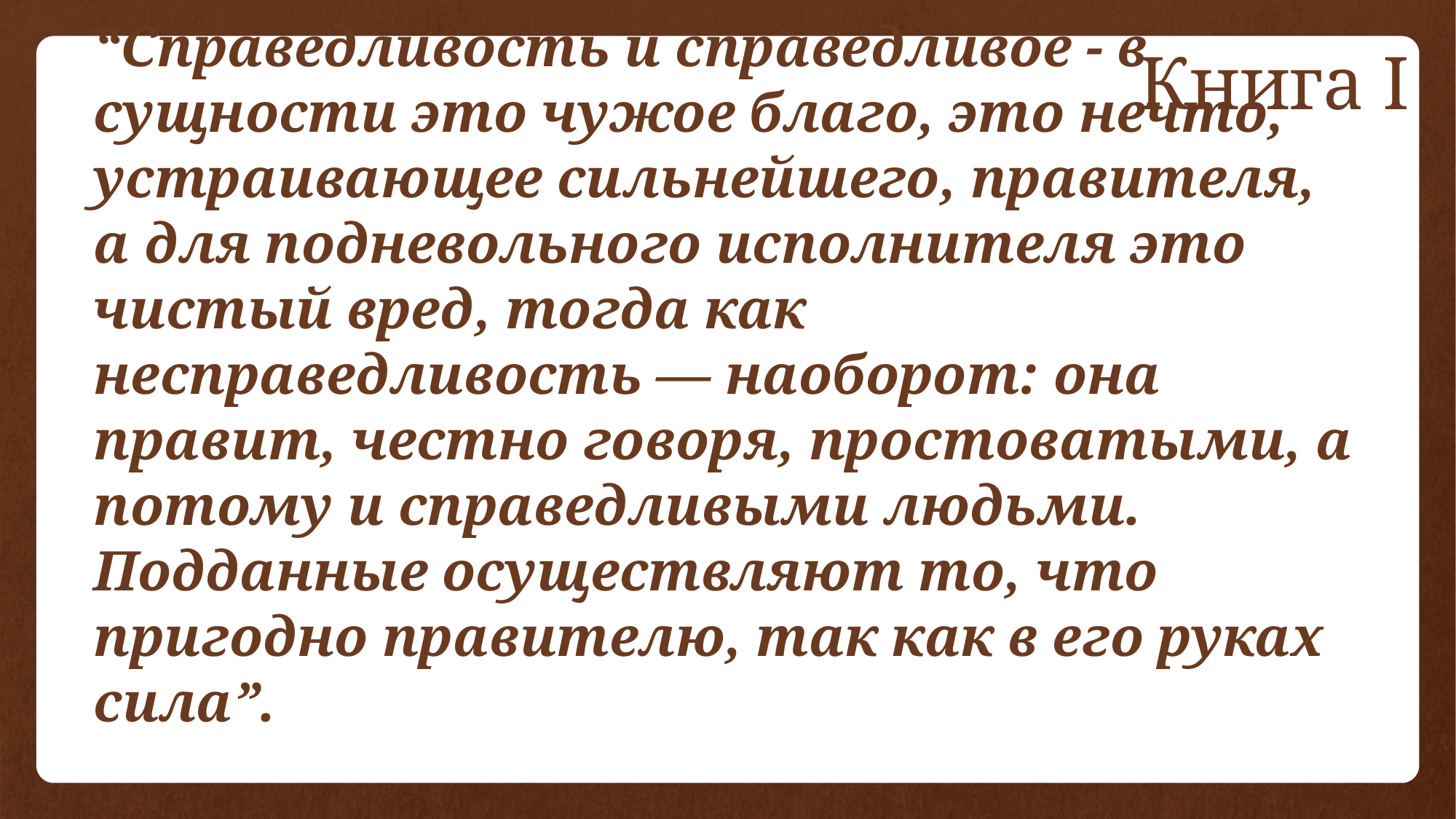

Книга I
# “Справедливость и справедливое - в сущности это чужое благо, это нечто, устраивающее сильнейшего, правителя, а для подневольного исполнителя это чистый вред, тогда как несправедливость — наоборот: она правит, честно говоря, простоватыми, а потому и справедливыми людьми. Подданные осуществляют то, что пригодно правителю, так как в его руках сила”.